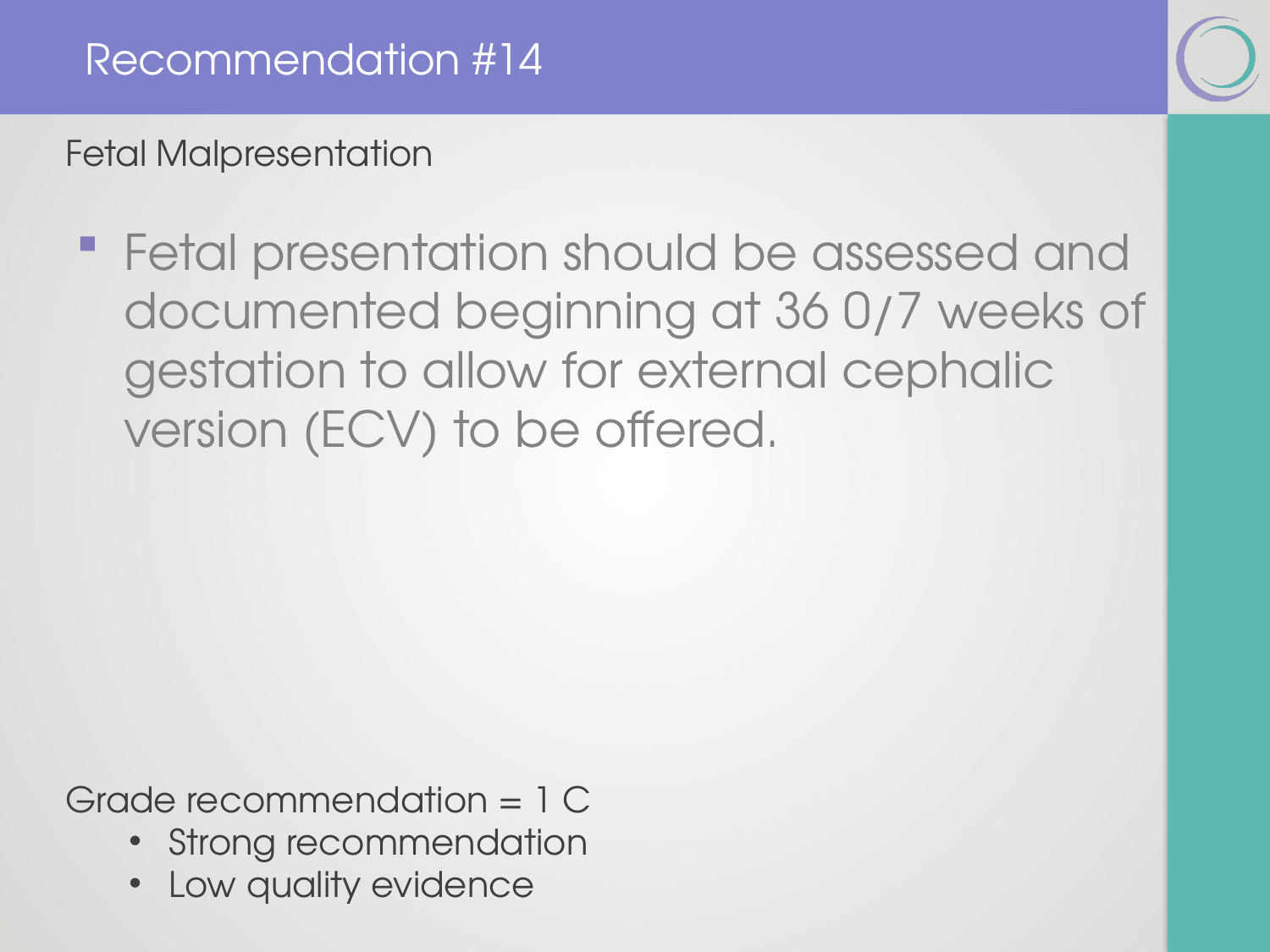

# Recommendation #14
Fetal Malpresentation
Fetal presentation should be assessed and documented beginning at 36 0/7 weeks of gestation to allow for external cephalic version (ECV) to be offered.
Grade recommendation = 1 C
Strong recommendation
Low quality evidence